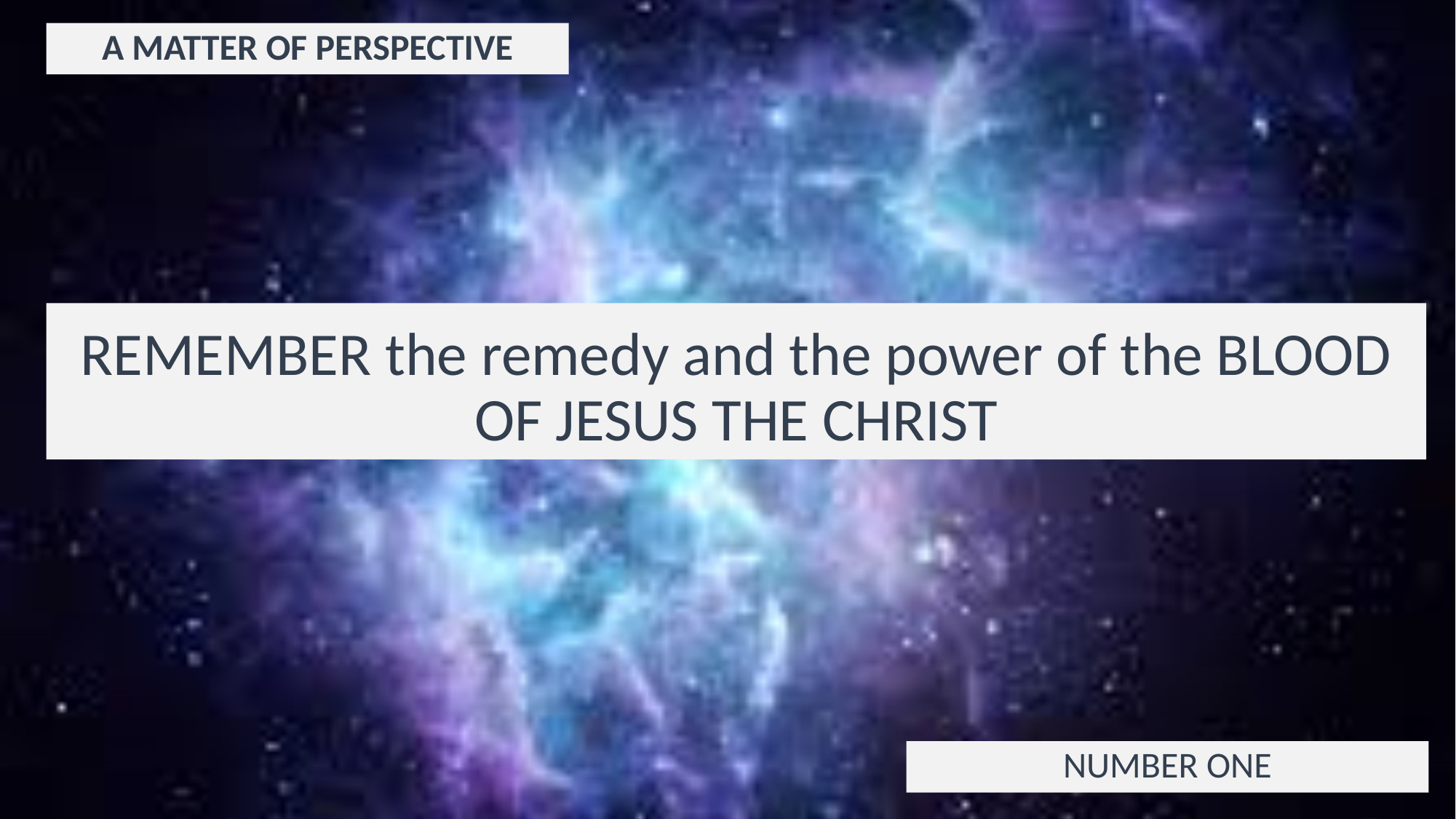

A MATTER OF PERSPECTIVE
# REMEMBER the remedy and the power of the BLOOD OF JESUS THE CHRIST
NUMBER ONE